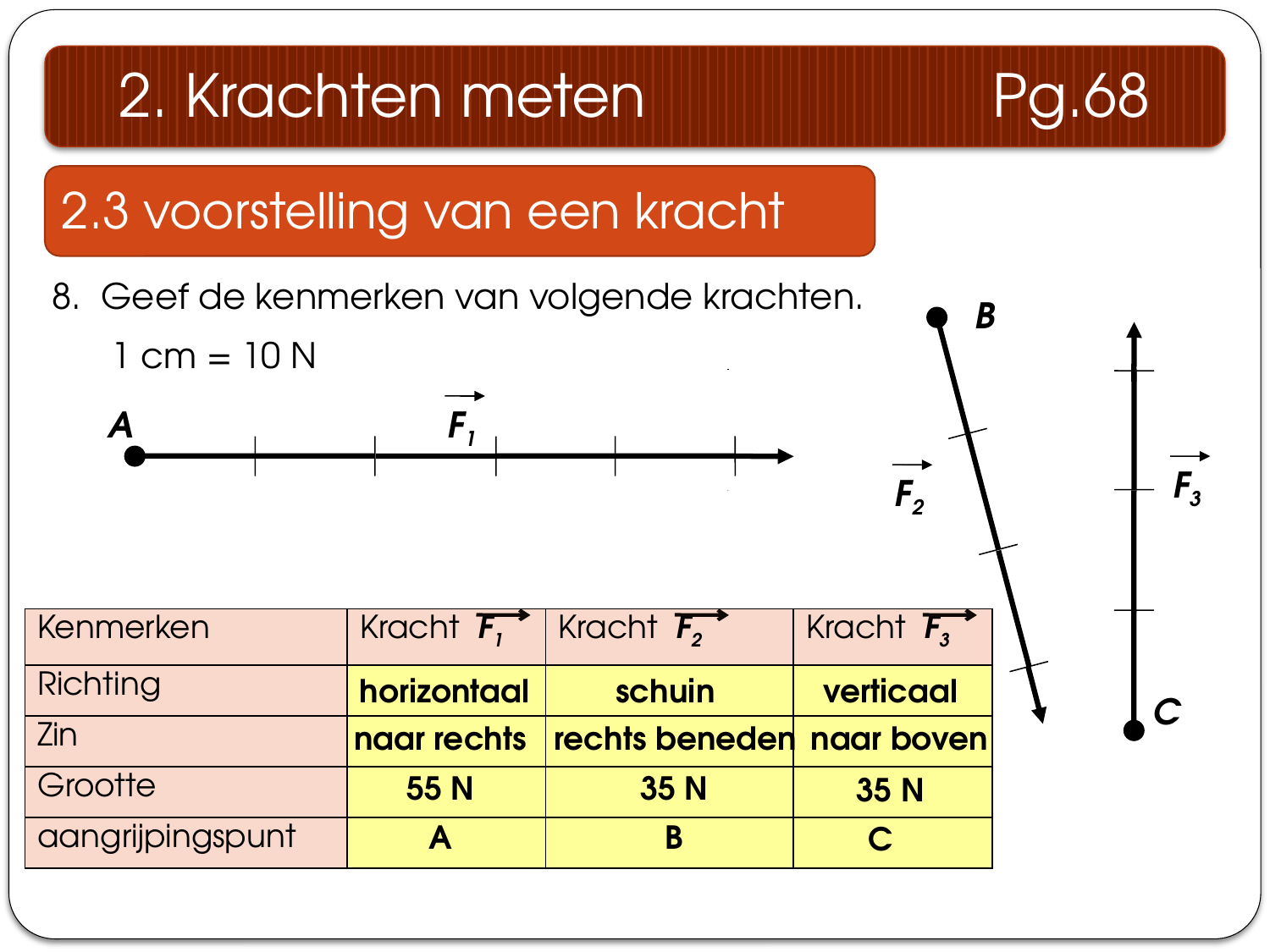

#
2. Krachten meten                     Pg.68
2.3 voorstelling van een kracht
8.  Geef de kenmerken van volgende krachten.
B

1 cm = 10 N
A
F1

F3

F2

| Kenmerken | Kracht F1 | Kracht F2 | Kracht F3 |
| --- | --- | --- | --- |
| Richting |  |  |  |
| Zin |  |  |  |
| Grootte |  |  |  |
| aangrijpingspunt |  |  |  |
horizontaal
schuin
verticaal
C
naar rechts
rechts beneden
naar boven
55 N
35 N
35 N
A
B
C